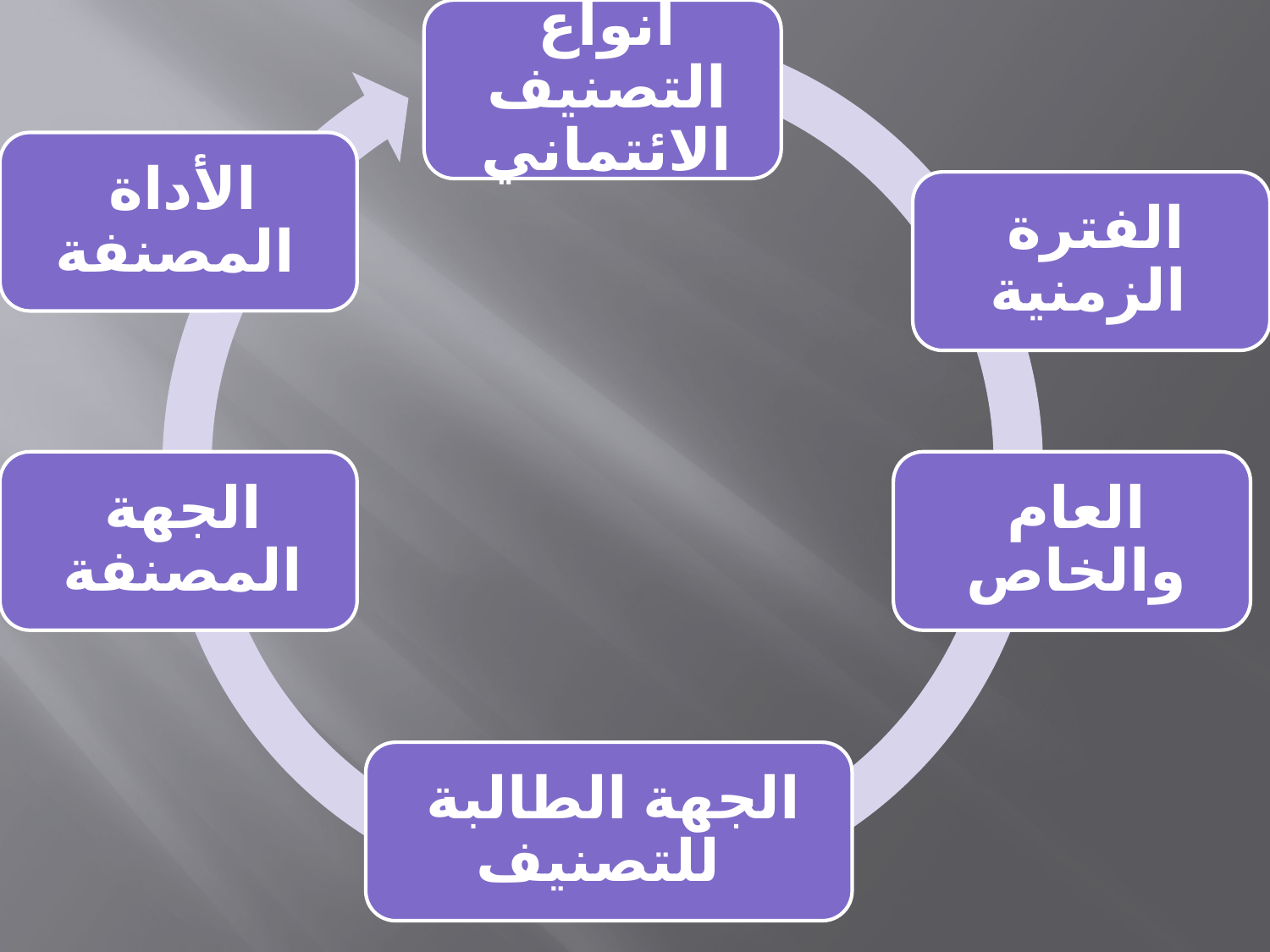

انواع التصنيف الائتماني
الجهة الطالبة للتصنيف
الفترة الزمنية
الجهة المصنفة
العام والخاص
الأداة المصنفة